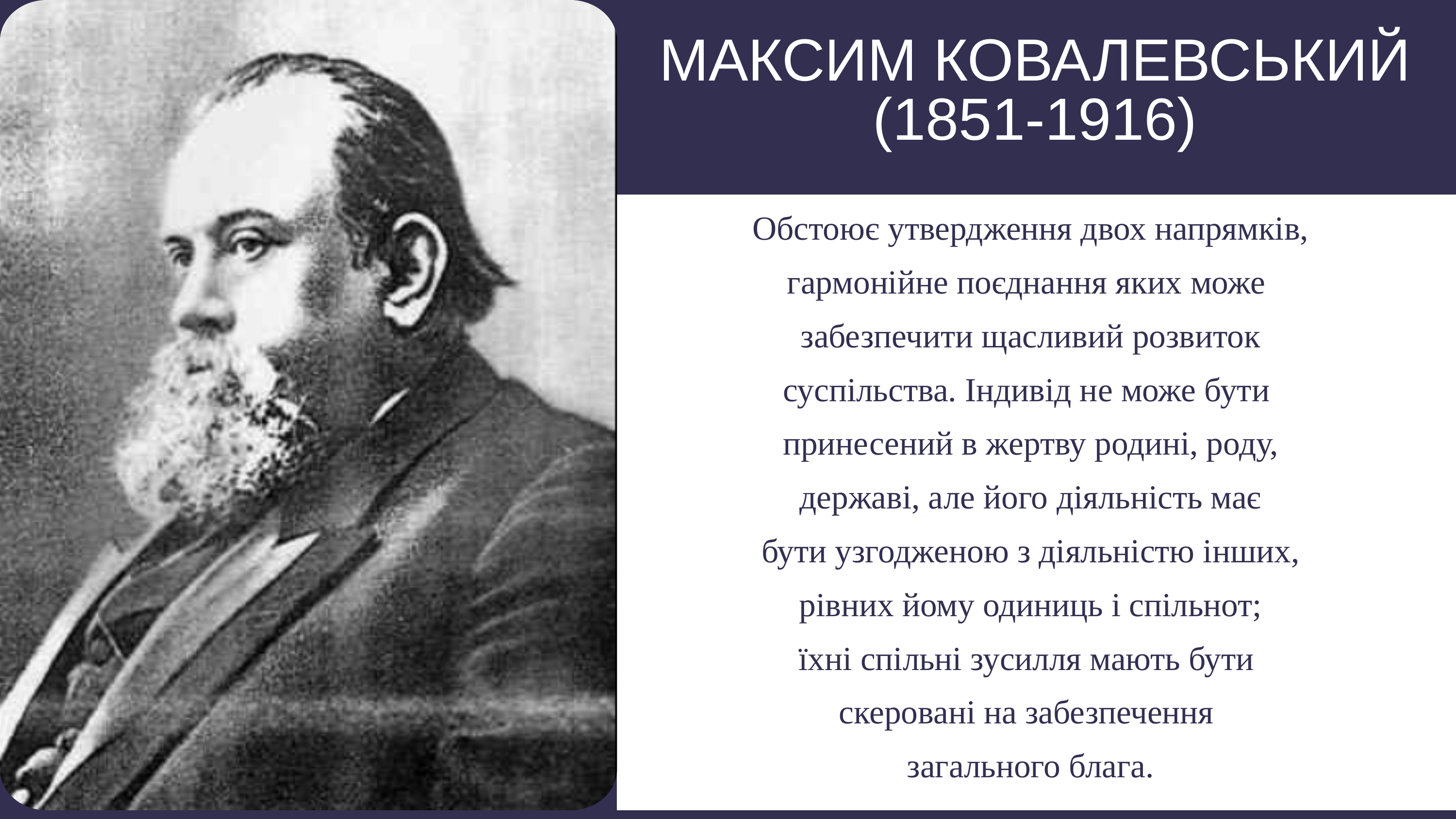

МАКСИМ КОВАЛЕВСЬКИЙ (1851-1916)
Обстоює утвердження двох напрямків,
гармонійне поєднання яких може
забезпечити щасливий розвиток
суспільства. Індивід не може бути
принесений в жертву родині, роду,
державі, але його діяльність має
бути узгодженою з діяльністю інших,
рівних йому одиниць і спільнот;
їхні спільні зусилля мають бути
скеровані на забезпечення
загального блага.